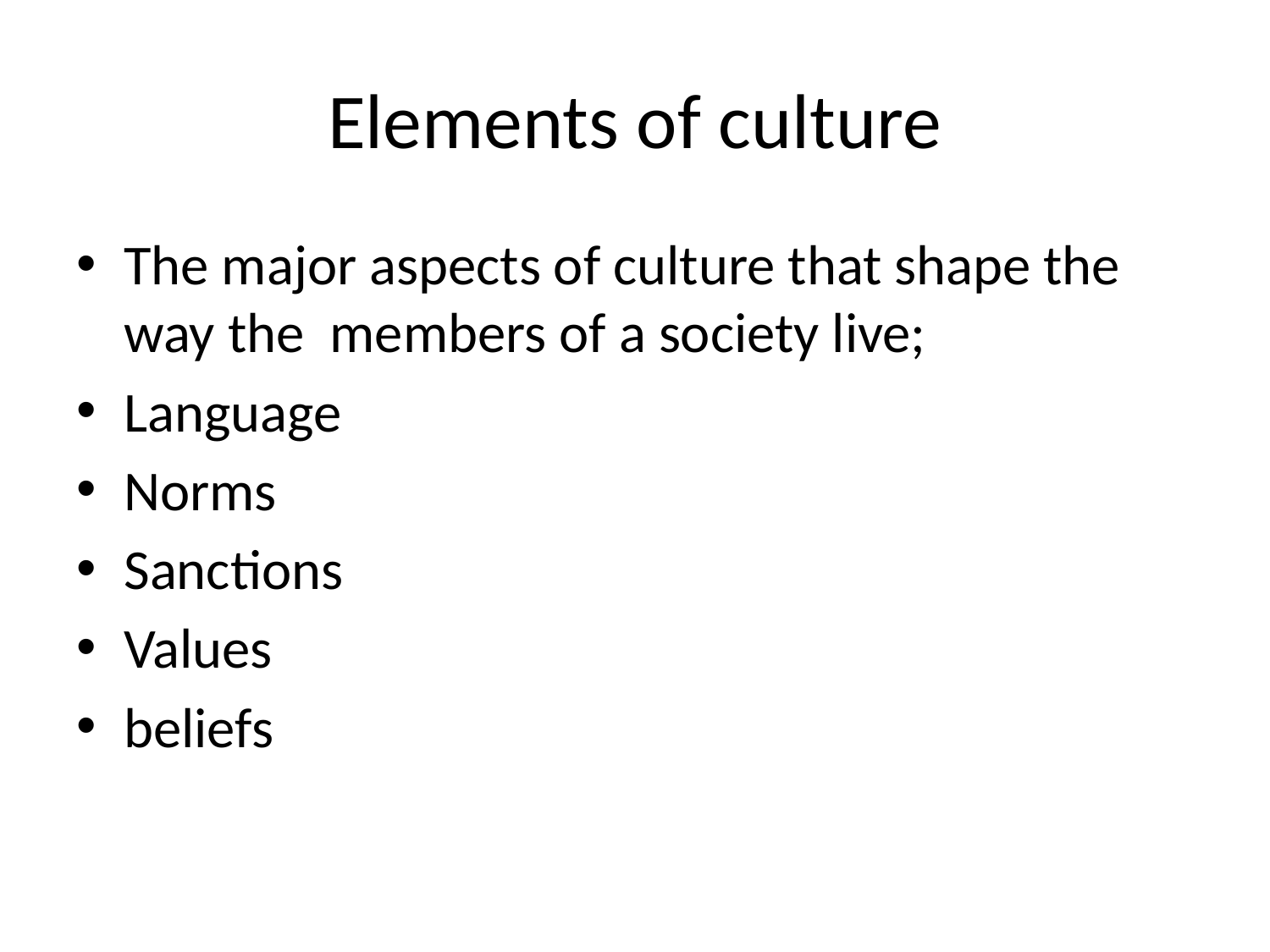

# Elements of culture
The major aspects of culture that shape the way the  members of a society live;
Language
Norms
Sanctions
Values
beliefs